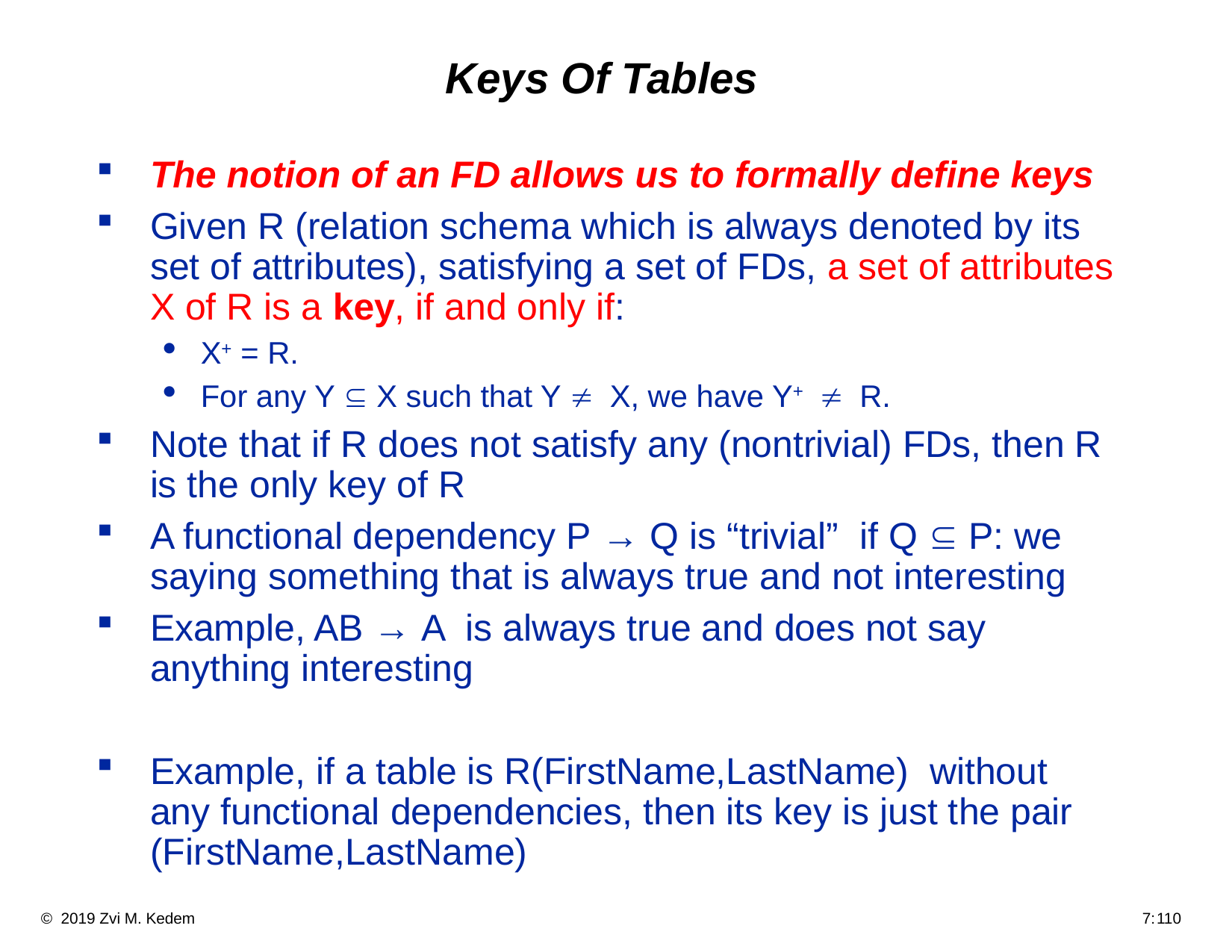

# Keys Of Tables
The notion of an FD allows us to formally define keys
Given R (relation schema which is always denoted by its set of attributes), satisfying a set of FDs, a set of attributes X of R is a key, if and only if:
X+ = R.
For any Y ⊆ X such that Y ≠ X, we have Y+ ≠ R.
Note that if R does not satisfy any (nontrivial) FDs, then R is the only key of R
A functional dependency P → Q is “trivial”  if Q ⊆ P: we saying something that is always true and not interesting
Example, AB → A  is always true and does not say anything interesting

Example, if a table is R(FirstName,LastName)  without any functional dependencies, then its key is just the pair (FirstName,LastName)